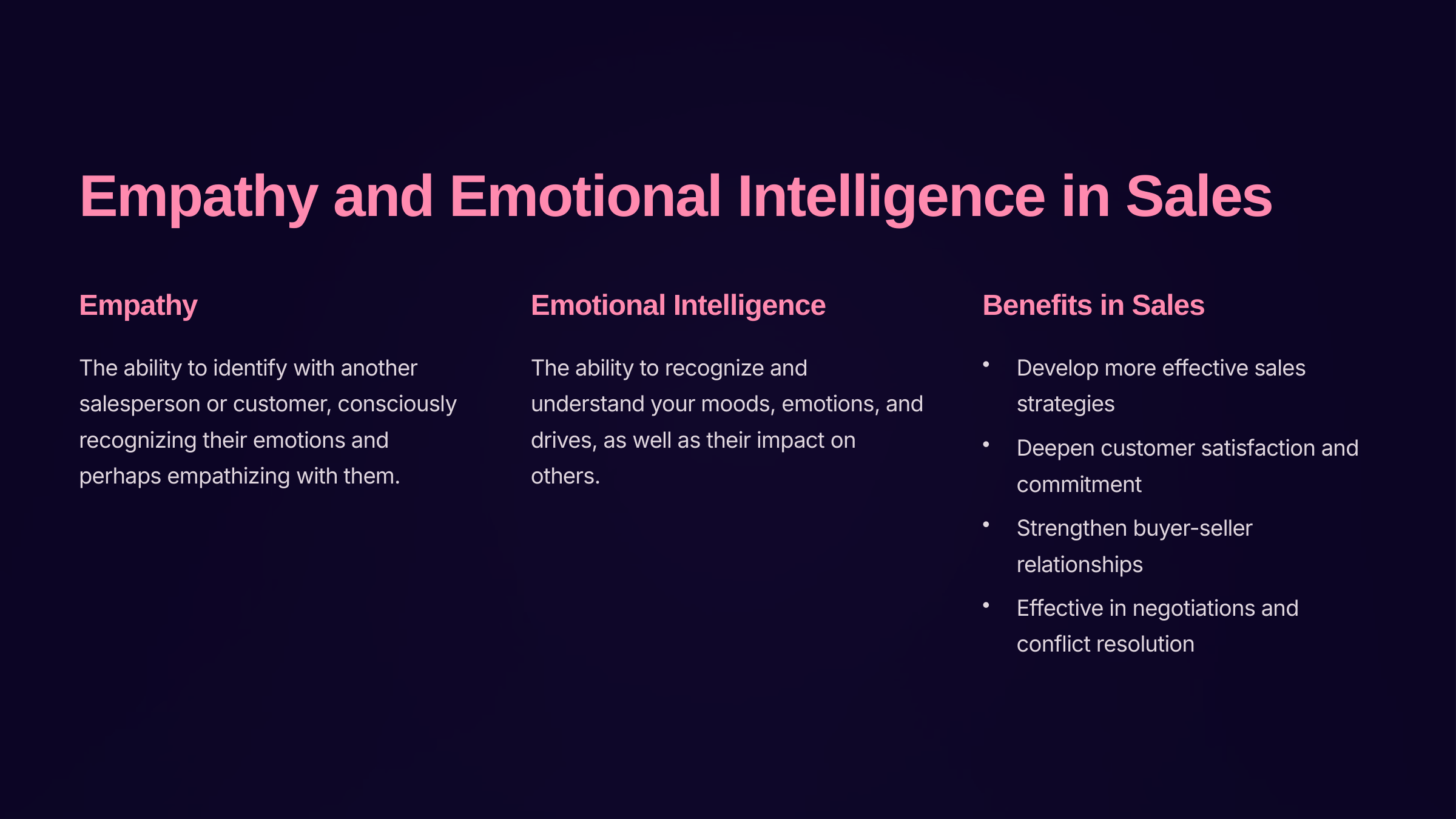

Empathy and Emotional Intelligence in Sales
Empathy
Emotional Intelligence
Benefits in Sales
The ability to identify with another salesperson or customer, consciously recognizing their emotions and perhaps empathizing with them.
The ability to recognize and understand your moods, emotions, and drives, as well as their impact on others.
Develop more effective sales strategies
Deepen customer satisfaction and commitment
Strengthen buyer-seller relationships
Effective in negotiations and conflict resolution